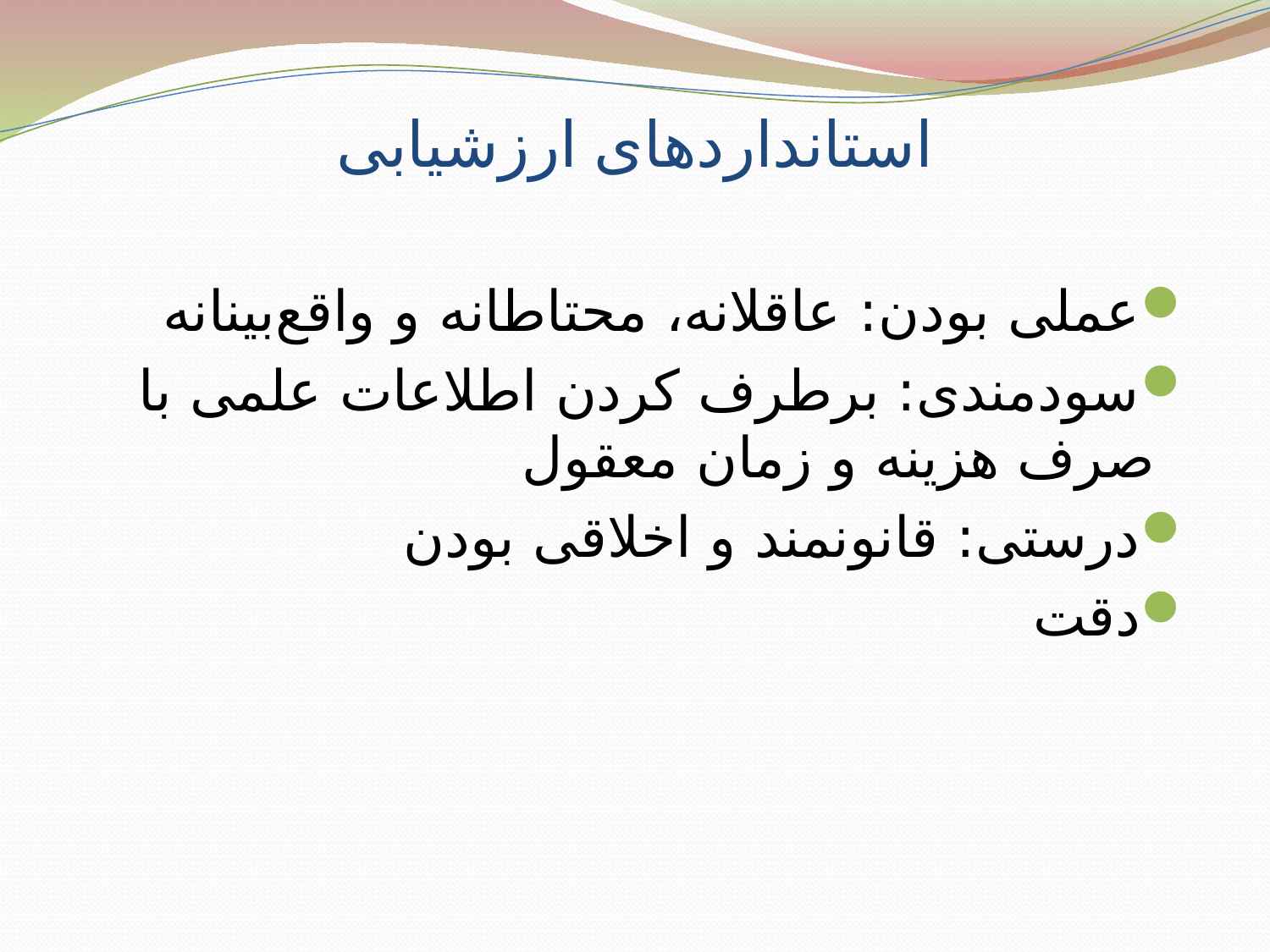

# استانداردهای ارزشیابی
عملی بودن: عاقلانه، محتاطانه و واقع‌بینانه
سودمندی: برطرف کردن اطلاعات علمی با صرف هزینه و زمان معقول
درستی: قانونمند و اخلاقی بودن
دقت